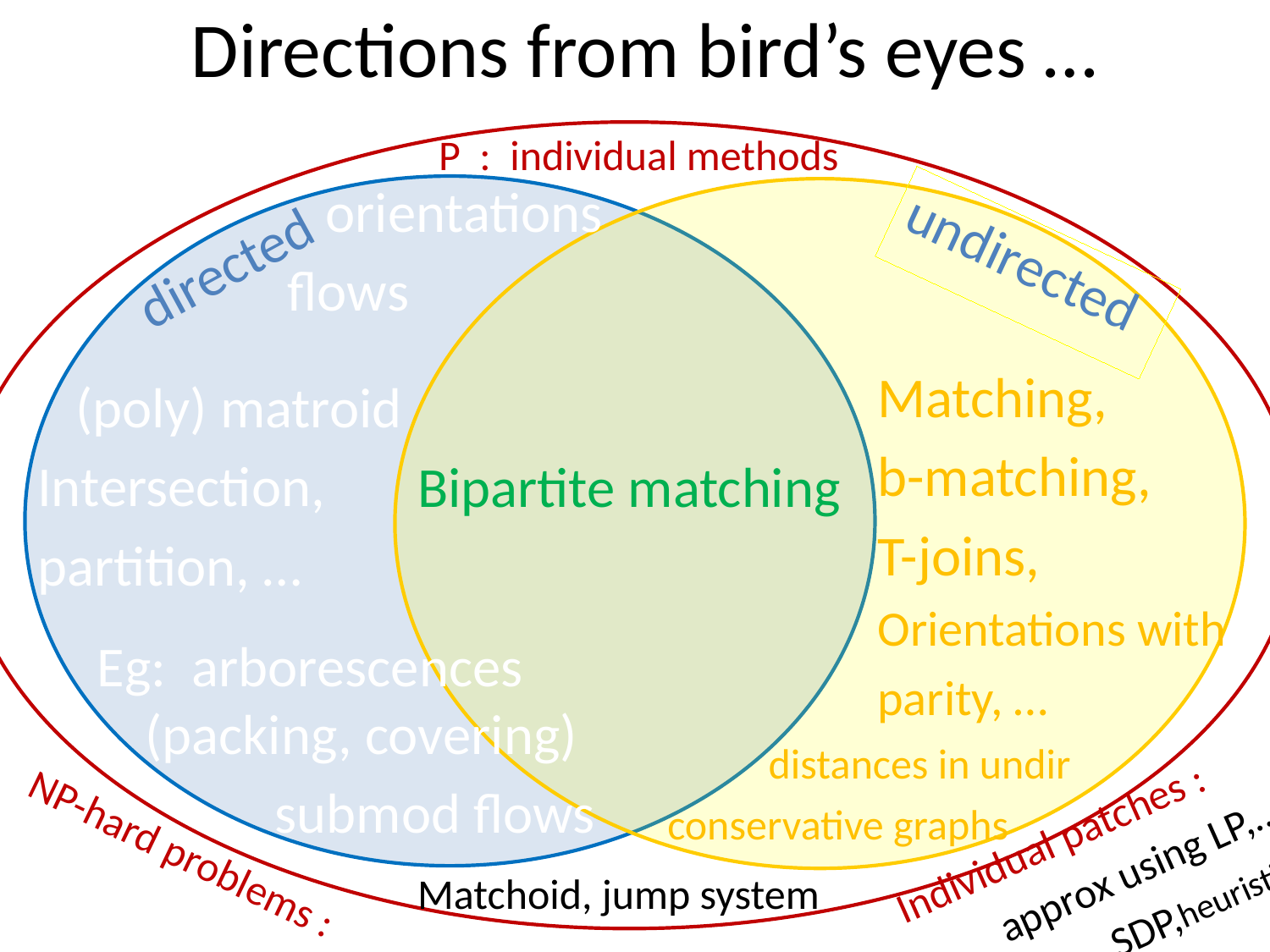

# Directions from bird’s eyes …

P  :  individual methods

   orientations
flows

directed
undirected

Matching,
b-matching,
T-joins,
Orientations with
parity, …

   (poly) matroid
Intersection,
partition, …

Bipartite matching

Eg:  arborescences   (packing, covering)
              submod flows

         distances in undir
conservative graphs

 NP-hard problems :
Individual patches :
         approx using LP,…
                   SDP,heuristics

Matchoid, jump system